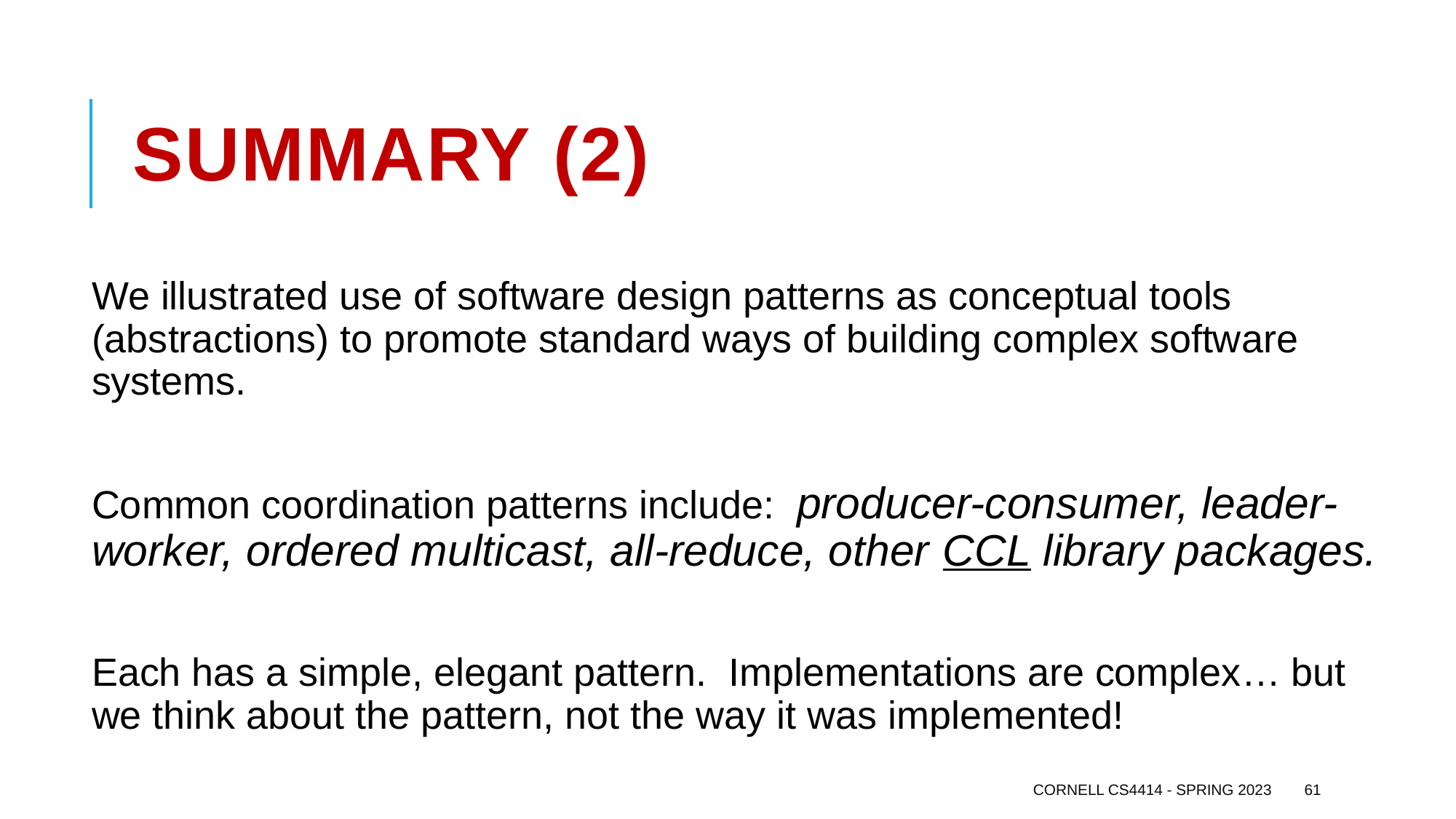

# Summary (2)
We illustrated use of software design patterns as conceptual tools (abstractions) to promote standard ways of building complex software systems.

Common coordination patterns include:  producer-consumer, leader-worker, ordered multicast, all-reduce, other CCL library packages.

Each has a simple, elegant pattern.  Implementations are complex… but we think about the pattern, not the way it was implemented!
Cornell CS4414 - Spring 2023
61